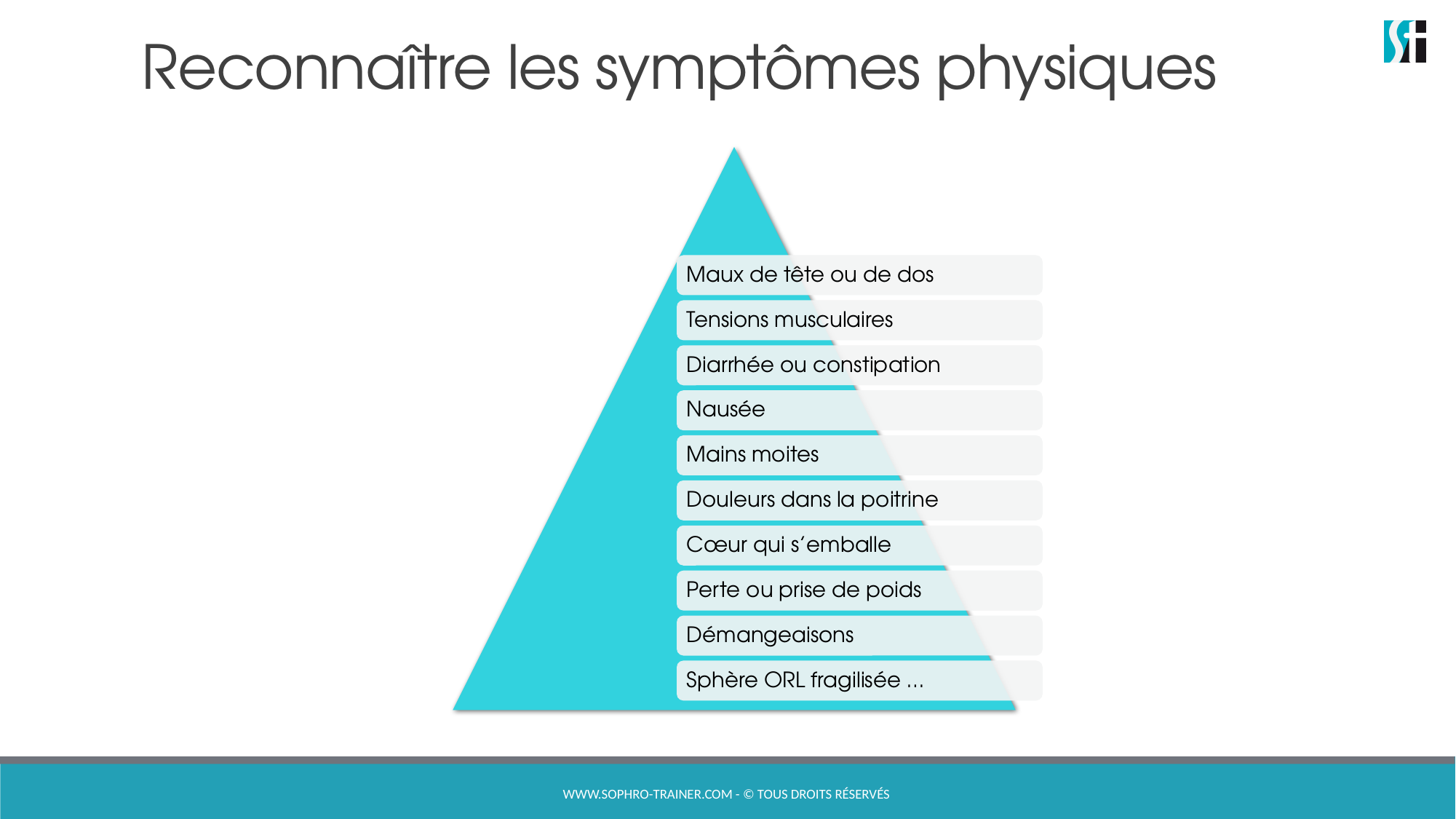

# Reconnaître les symptômes physiques
Maux de tête ou de dos
Tensions musculaires
Diarrhée ou constipation
Nausée
Mains moites
Douleurs dans la poitrine
Cœur qui s’emballe
Perte ou prise de poids
Démangeaisons
Sphère ORL fragilisée …
www.sophro-trainer.com - © Tous droits réservés